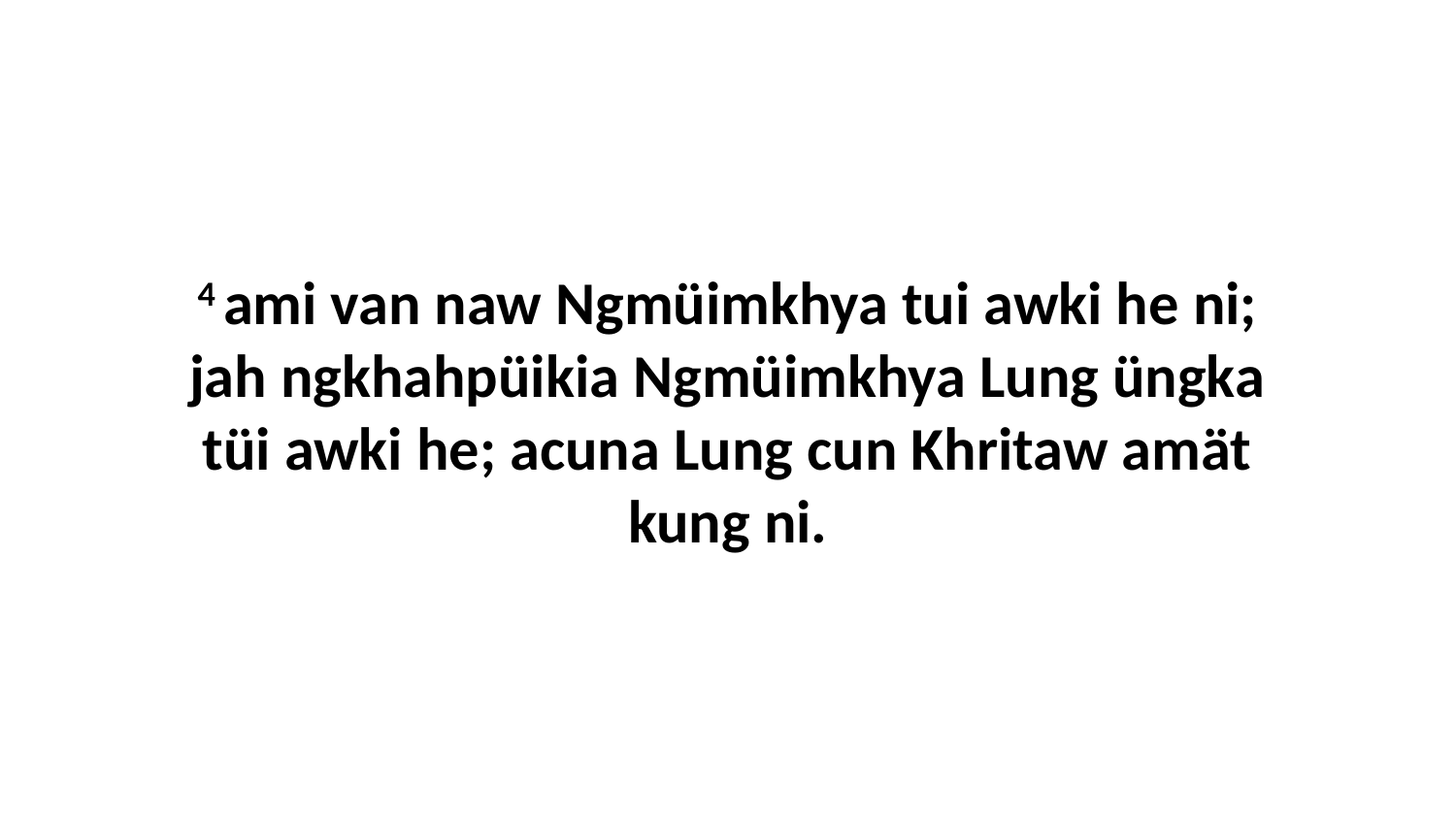

4 ami van naw Ngmüimkhya tui awki he ni; jah ngkhahpüikia Ngmüimkhya Lung üngka tüi awki he; acuna Lung cun Khritaw amät kung ni.